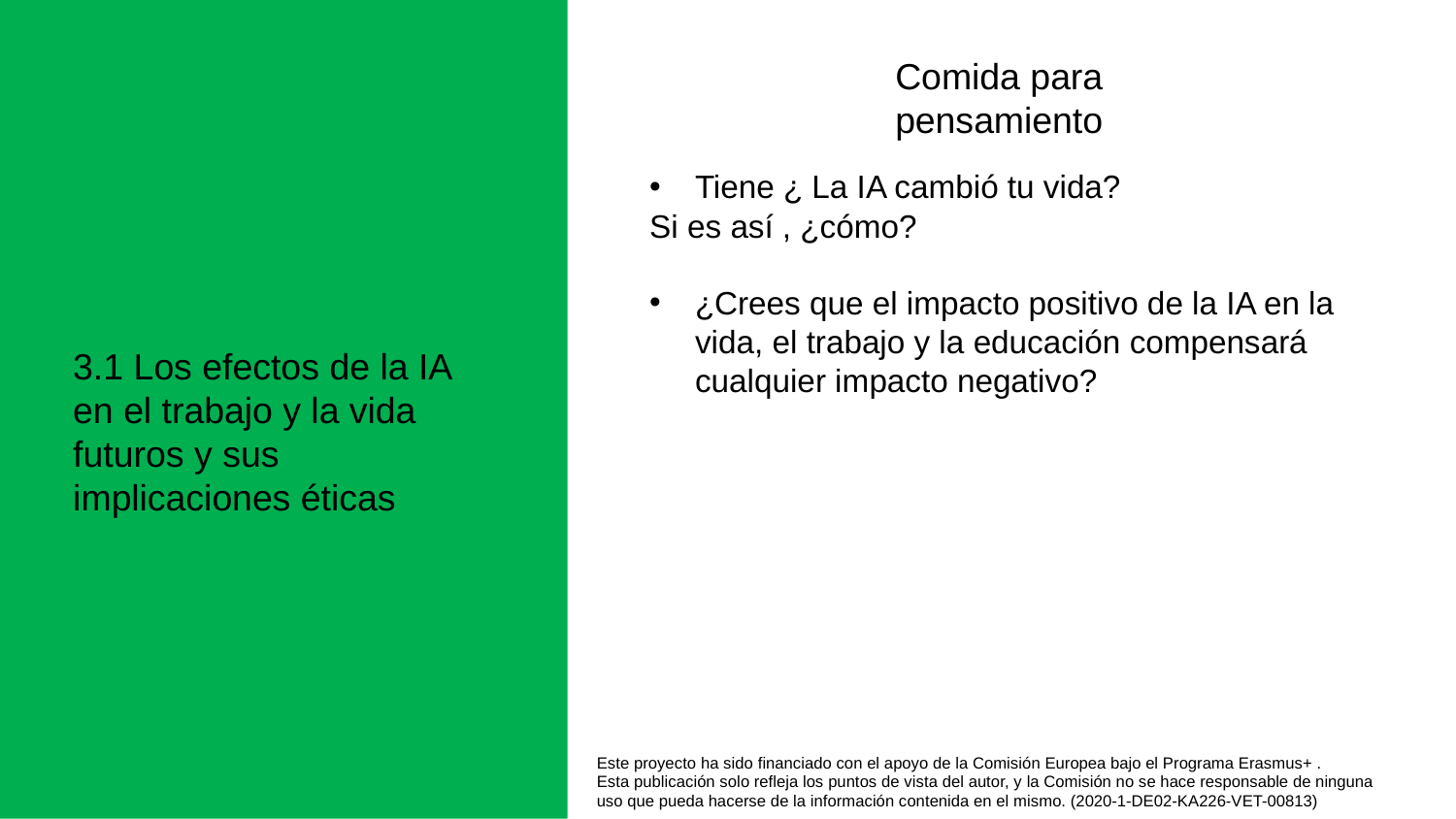

Comida para pensamiento
Tiene ¿ La IA cambió tu vida?
Si es así , ¿cómo?

¿Crees que el impacto positivo de la IA en la vida, el trabajo y la educación compensará cualquier impacto negativo?
3.1 Los efectos de la IA en el trabajo y la vida futuros y sus implicaciones éticas
Este proyecto ha sido financiado con el apoyo de la Comisión Europea bajo el Programa Erasmus+ .
Esta publicación solo refleja los puntos de vista del autor, y la Comisión no se hace responsable de ninguna
uso que pueda hacerse de la información contenida en el mismo. (2020-1-DE02-KA226-VET-00813)